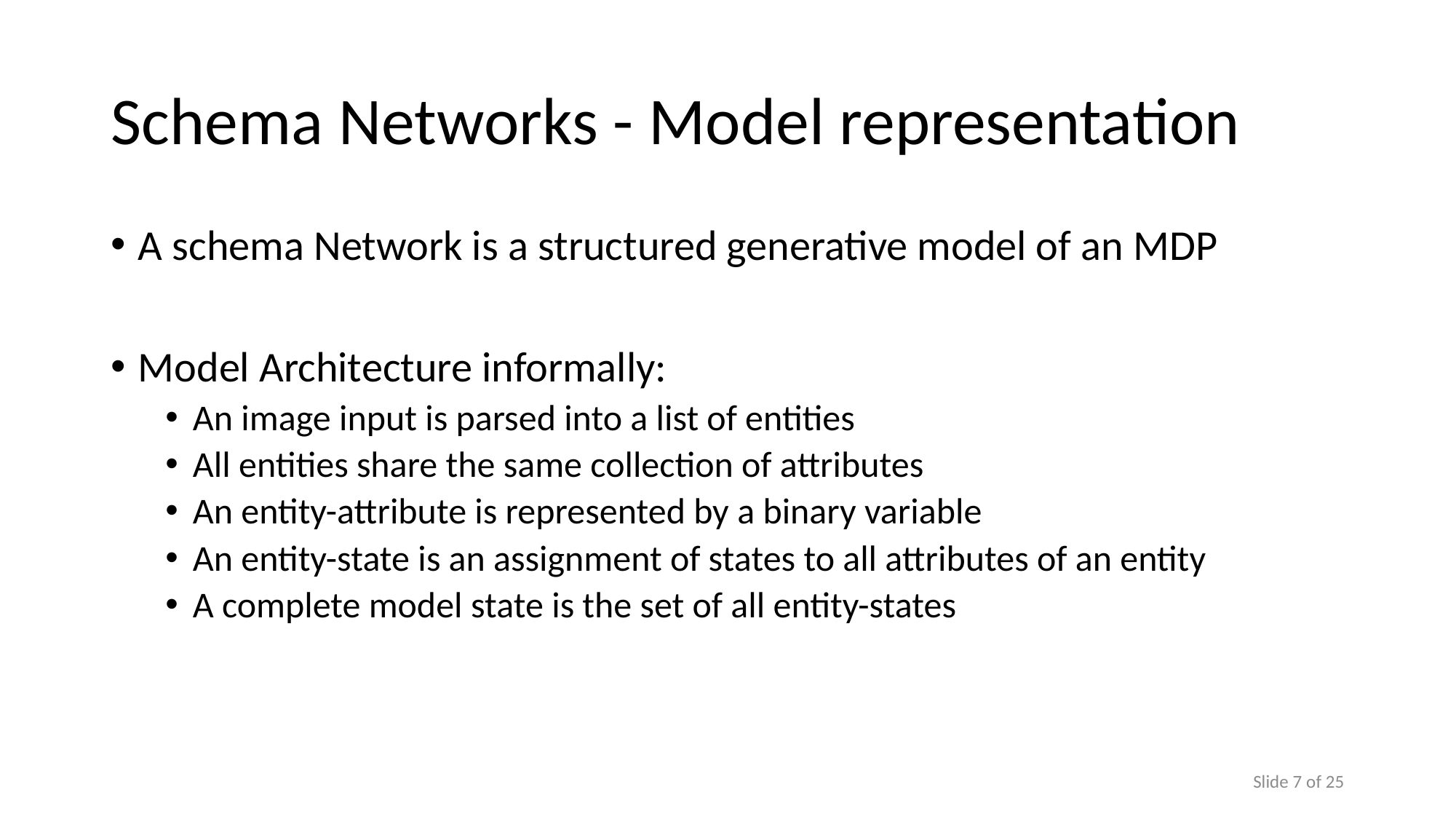

# Schema Networks - Model representation
A schema Network is a structured generative model of an MDP

Model Architecture informally:
An image input is parsed into a list of entities
All entities share the same collection of attributes
An entity-attribute is represented by a binary variable
An entity-state is an assignment of states to all attributes of an entity
A complete model state is the set of all entity-states
Slide 7 of 25